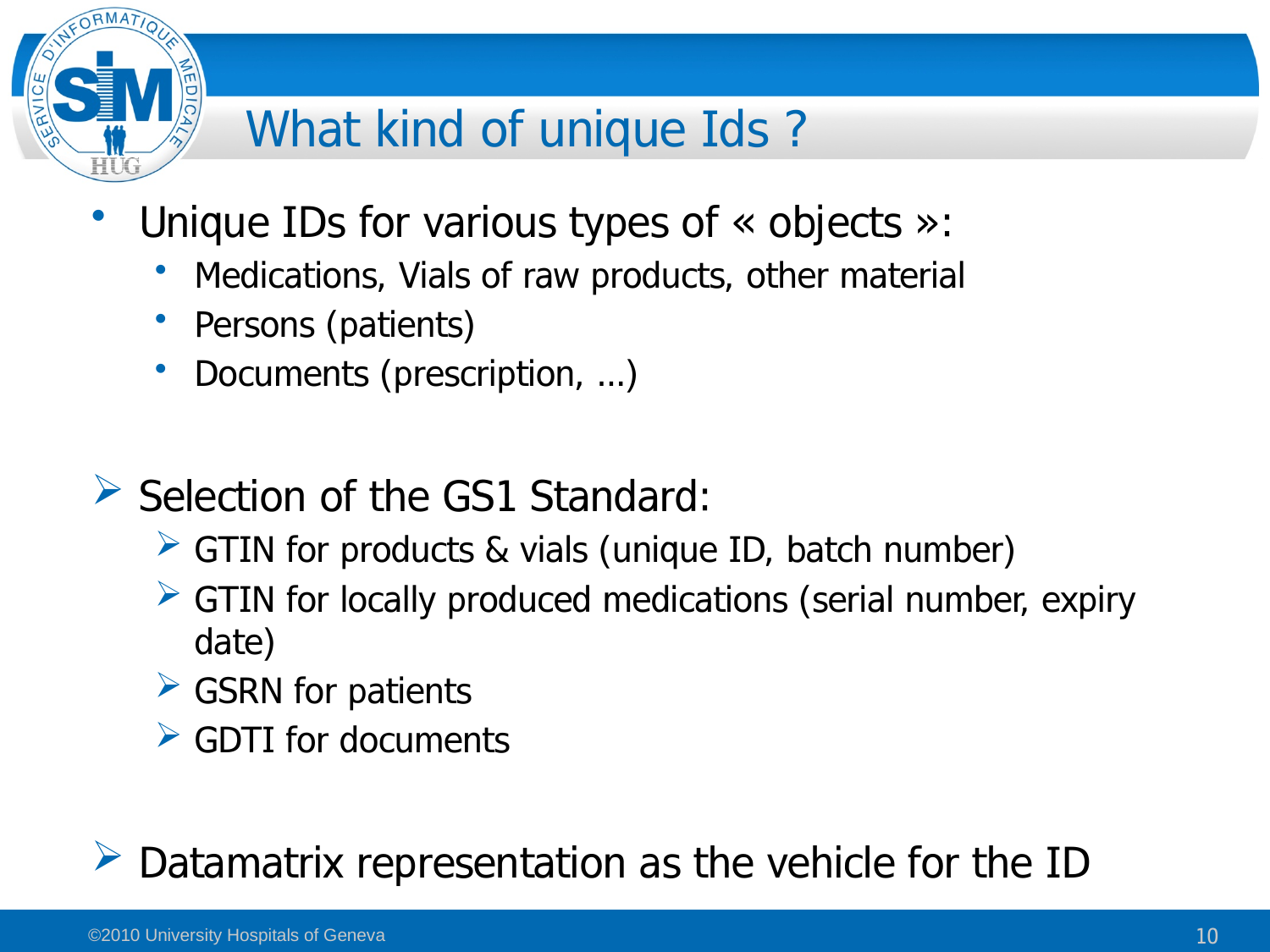

# What kind of unique Ids ?
Unique IDs for various types of « objects »:
Medications, Vials of raw products, other material
Persons (patients)
Documents (prescription, …)

Selection of the GS1 Standard:
GTIN for products & vials (unique ID, batch number)
GTIN for locally produced medications (serial number, expiry date)
GSRN for patients
GDTI for documents

Datamatrix representation as the vehicle for the ID